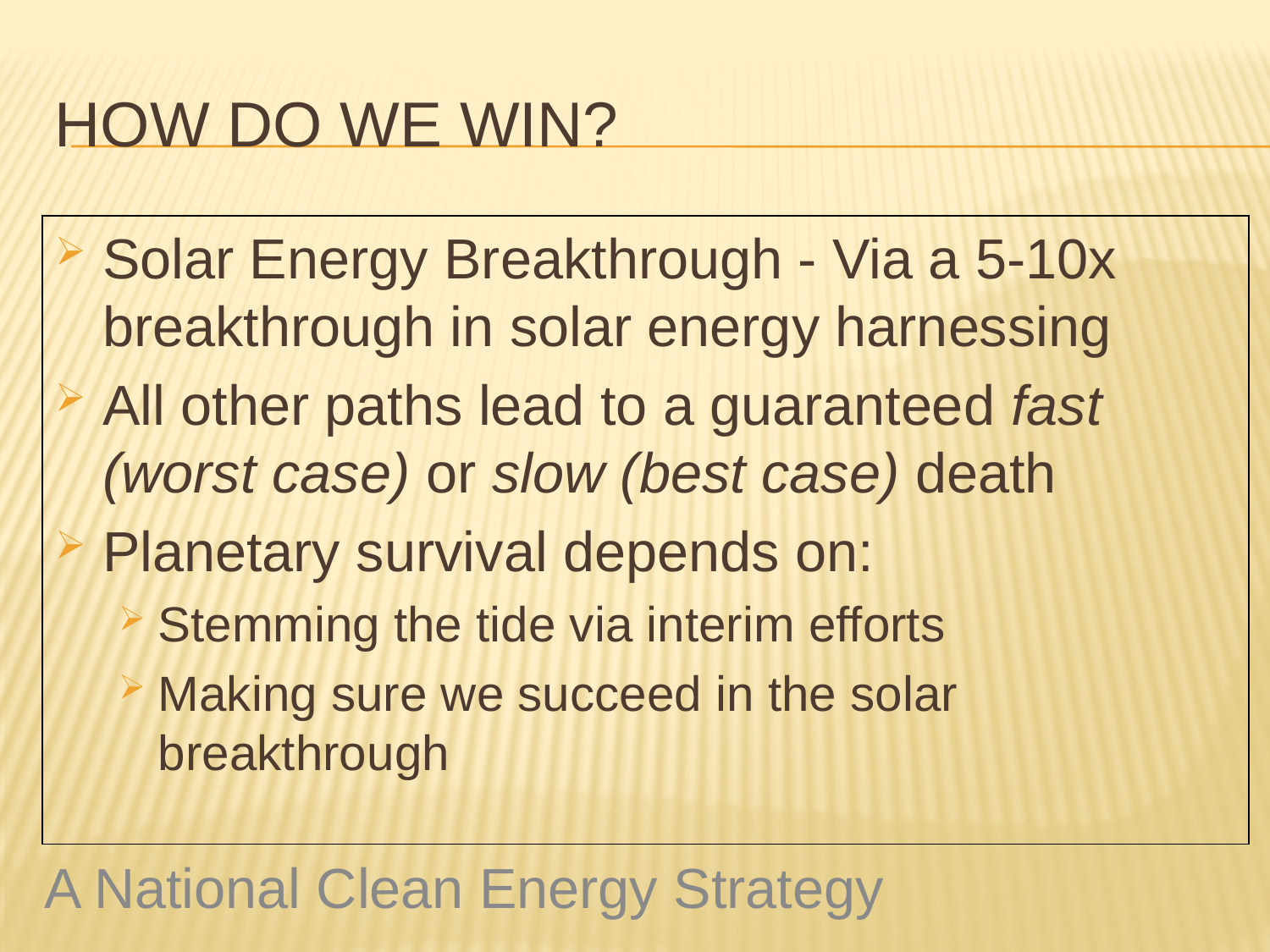

# How do we win?
Solar Energy Breakthrough - Via a 5-10x breakthrough in solar energy harnessing
All other paths lead to a guaranteed fast (worst case) or slow (best case) death
Planetary survival depends on:
Stemming the tide via interim efforts
Making sure we succeed in the solar breakthrough